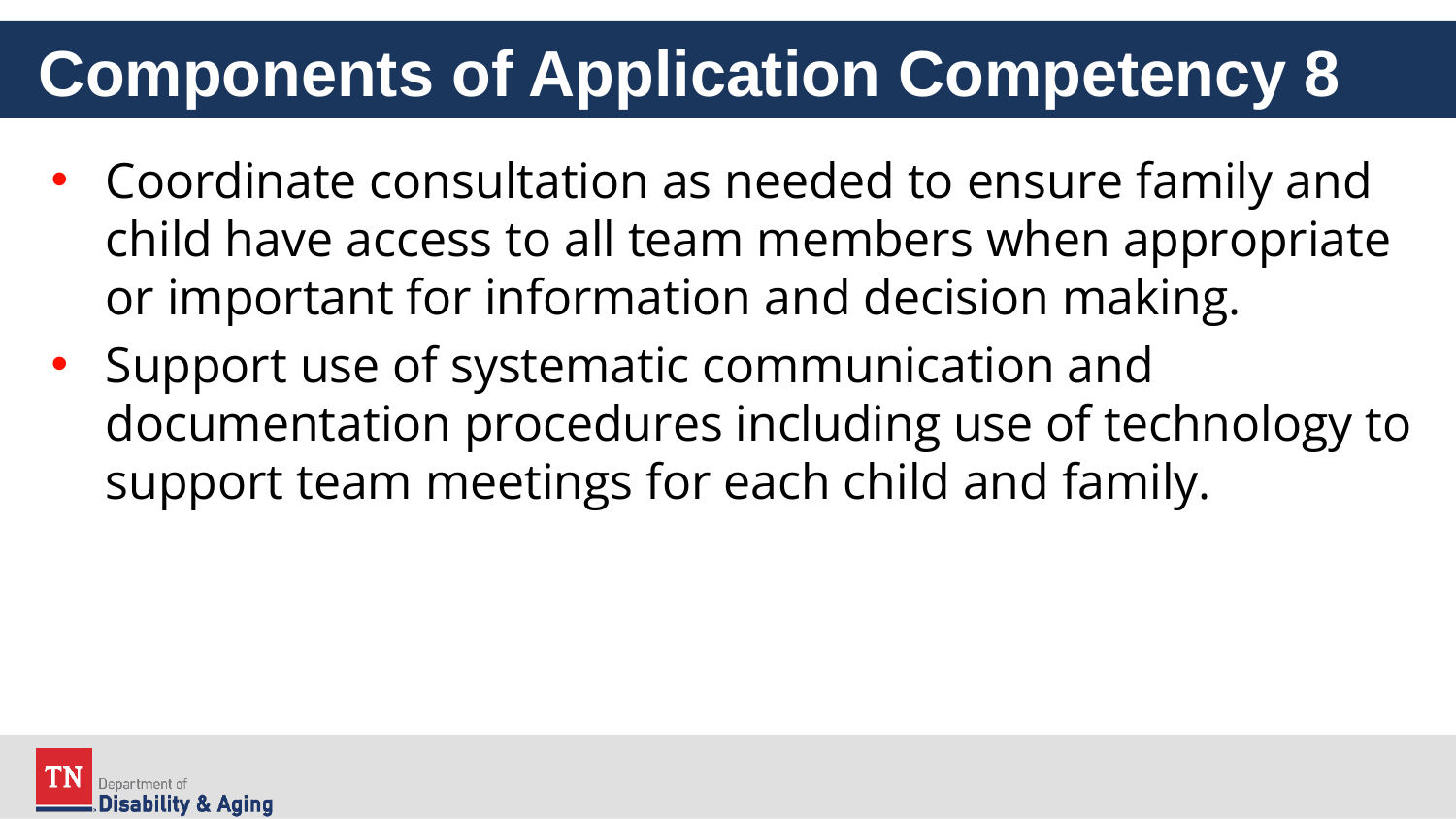

# Components of Application Competency 8
Coordinate consultation as needed to ensure family and child have access to all team members when appropriate or important for information and decision making.
Support use of systematic communication and documentation procedures including use of technology to support team meetings for each child and family.